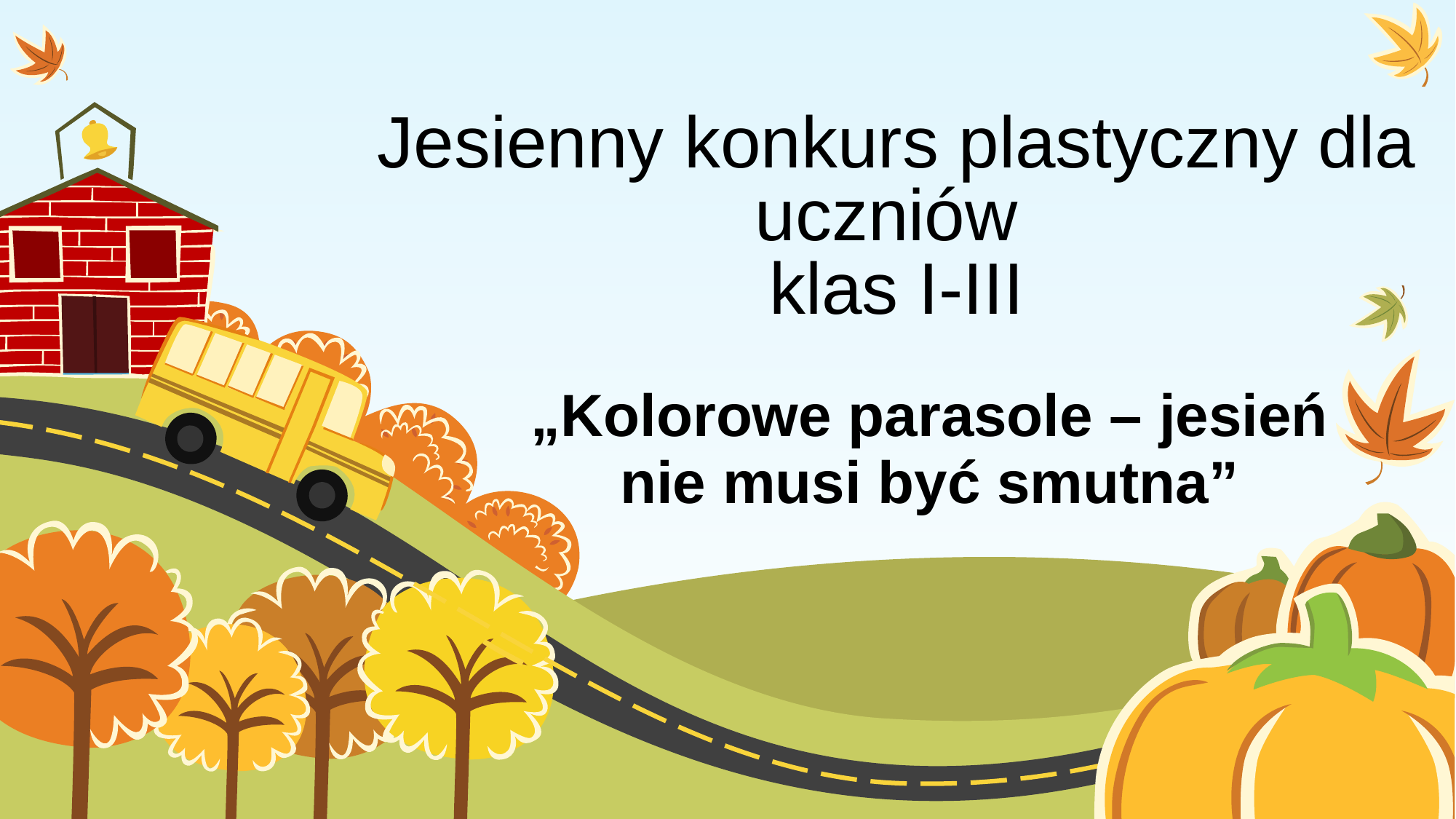

# Jesienny konkurs plastyczny dla uczniów klas I-III
„Kolorowe parasole – jesień nie musi być smutna”